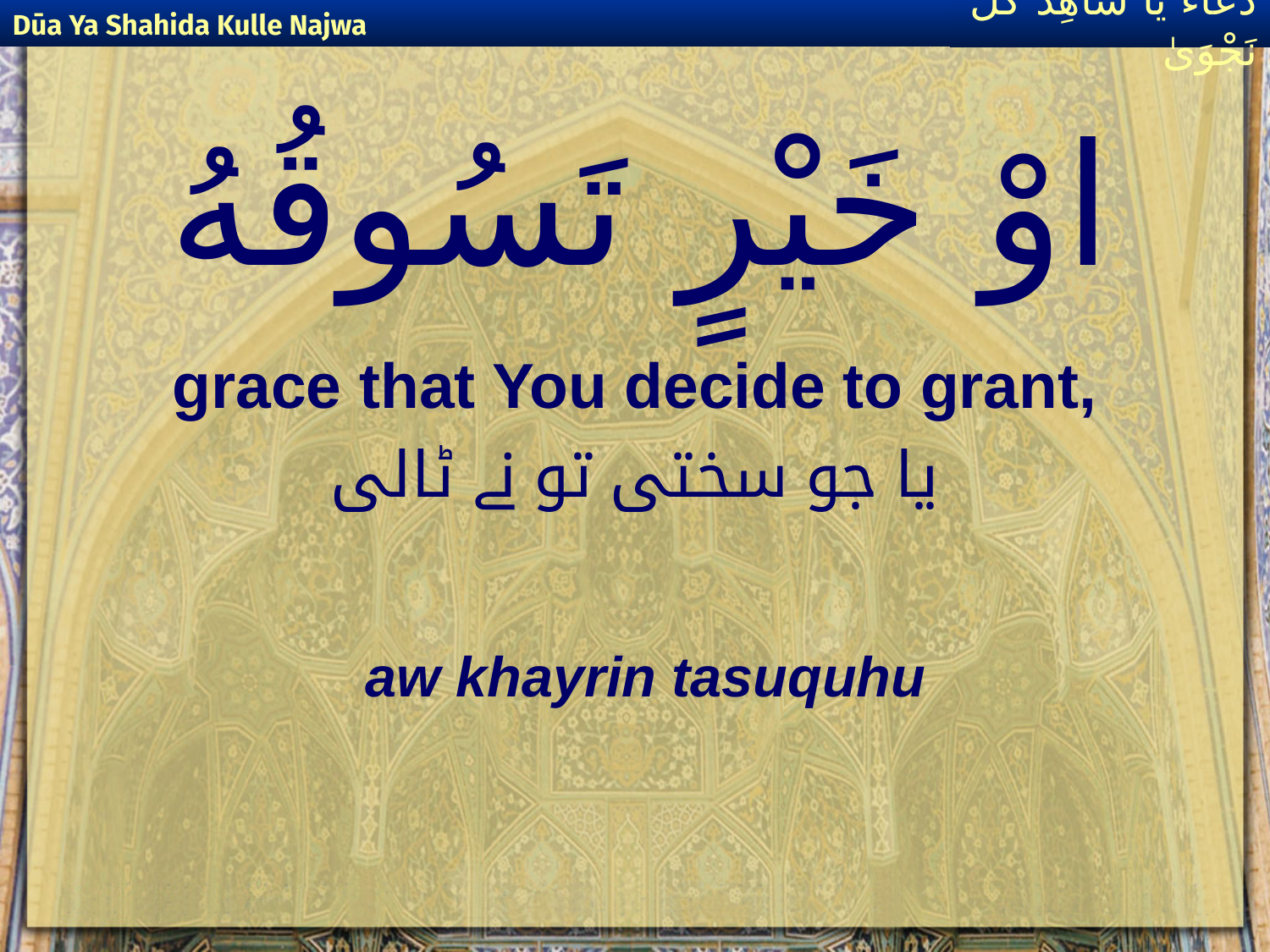

Dūa Ya Shahida Kulle Najwa
دُعَاءٌ يَا شَاهِدَ كُلِّ نَجْوَىٰ
# اوْ خَيْرٍ تَسُوقُهُ
grace that You decide to grant,
یا جو سختی تو نے ٹالی
aw khayrin tasuquhu